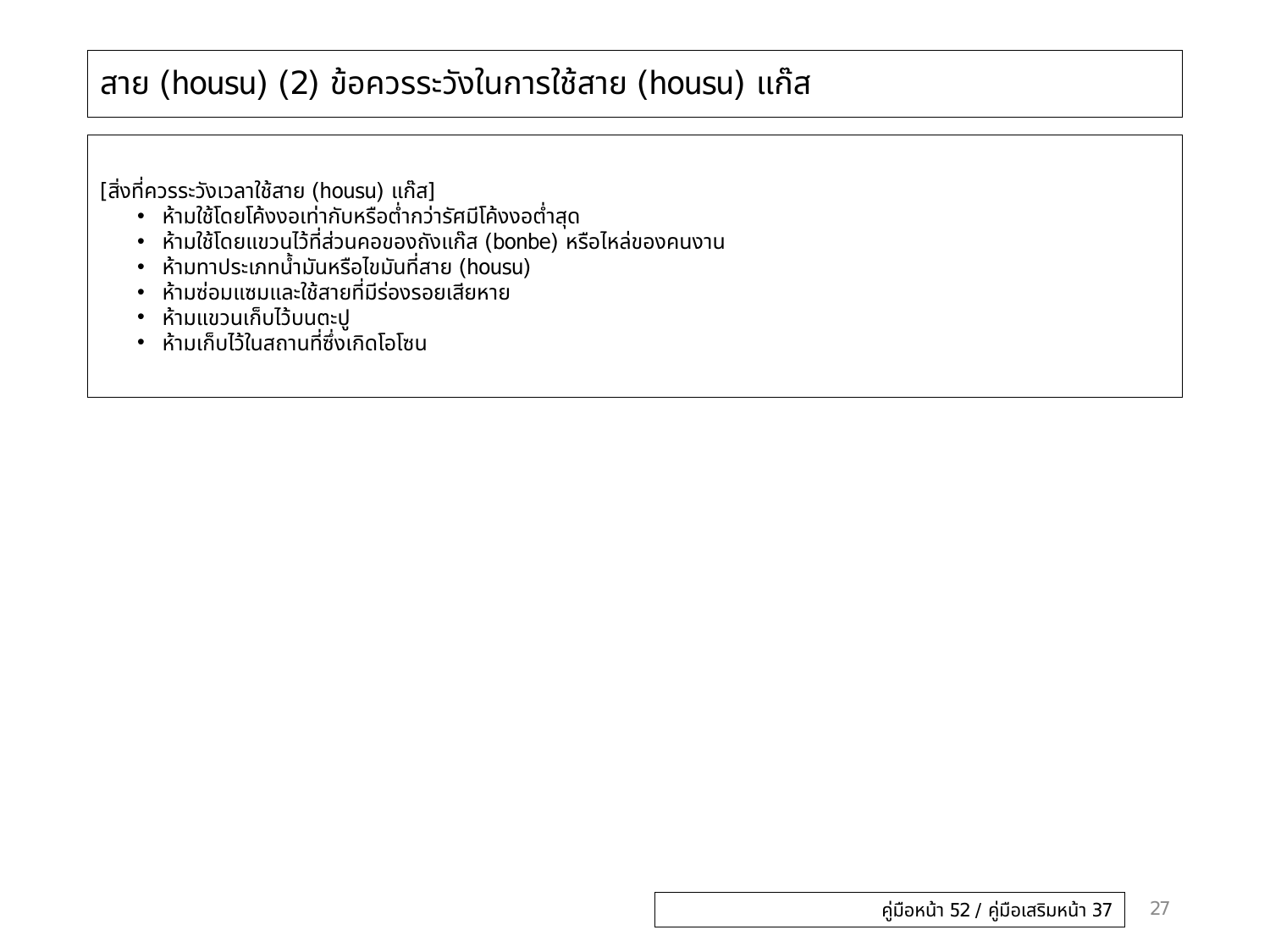

# สาย (housu) (2) ข้อควรระวังในการใช้สาย (housu) แก๊ส
[สิ่งที่ควรระวังเวลาใช้สาย (housu) แก๊ส]
ห้ามใช้โดยโค้งงอเท่ากับหรือต่ำกว่ารัศมีโค้งงอต่ำสุด
ห้ามใช้โดยแขวนไว้ที่ส่วนคอของถังแก๊ส (bonbe) หรือไหล่ของคนงาน
ห้ามทาประเภทน้ำมันหรือไขมันที่สาย (housu)
ห้ามซ่อมแซมและใช้สายที่มีร่องรอยเสียหาย
ห้ามแขวนเก็บไว้บนตะปู
ห้ามเก็บไว้ในสถานที่ซึ่งเกิดโอโซน
27
คู่มือหน้า 52 / คู่มือเสริมหน้า 37